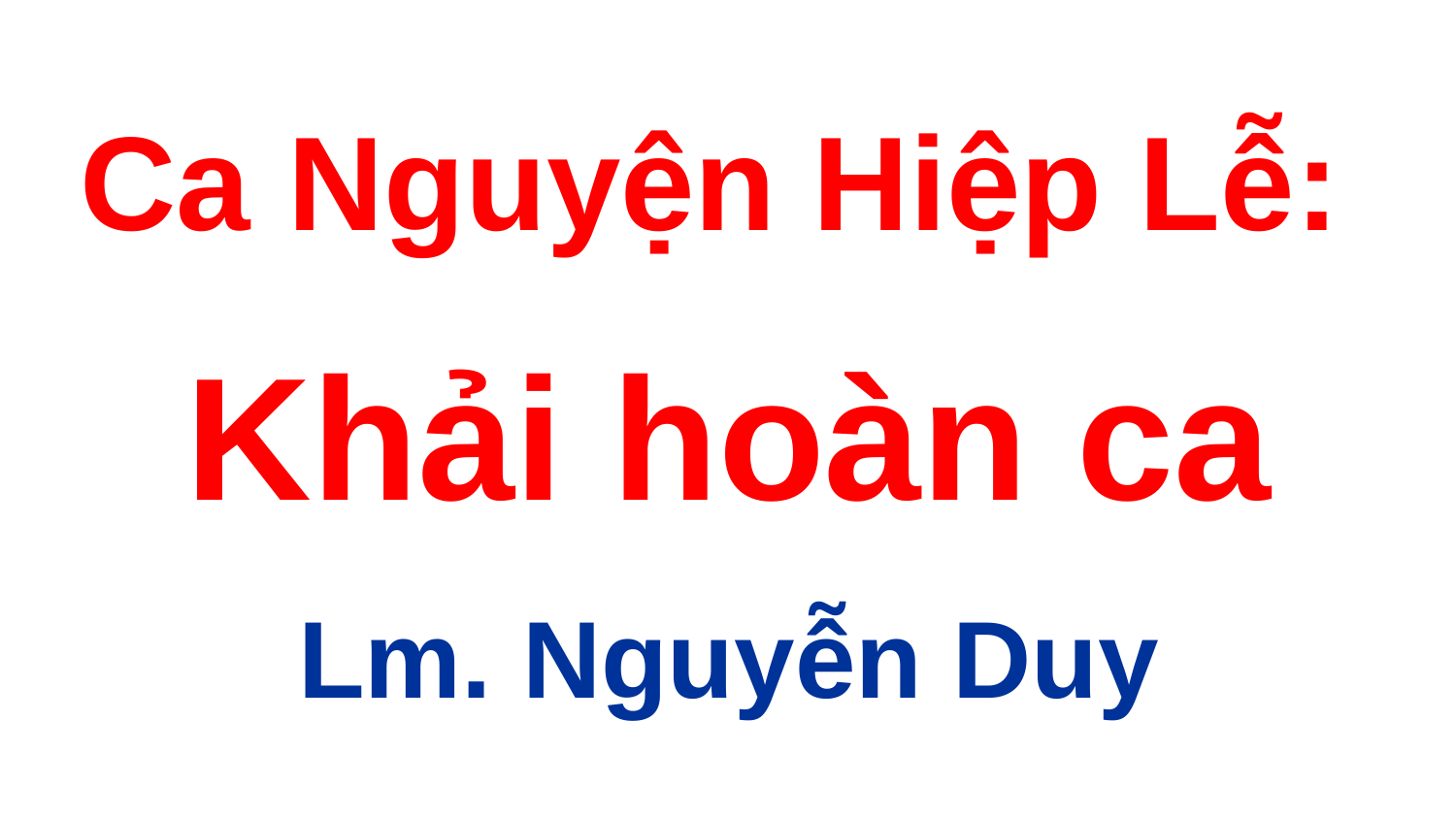

Ca Nguyện Hiệp Lễ:
Khải hoàn ca
Lm. Nguyễn Duy